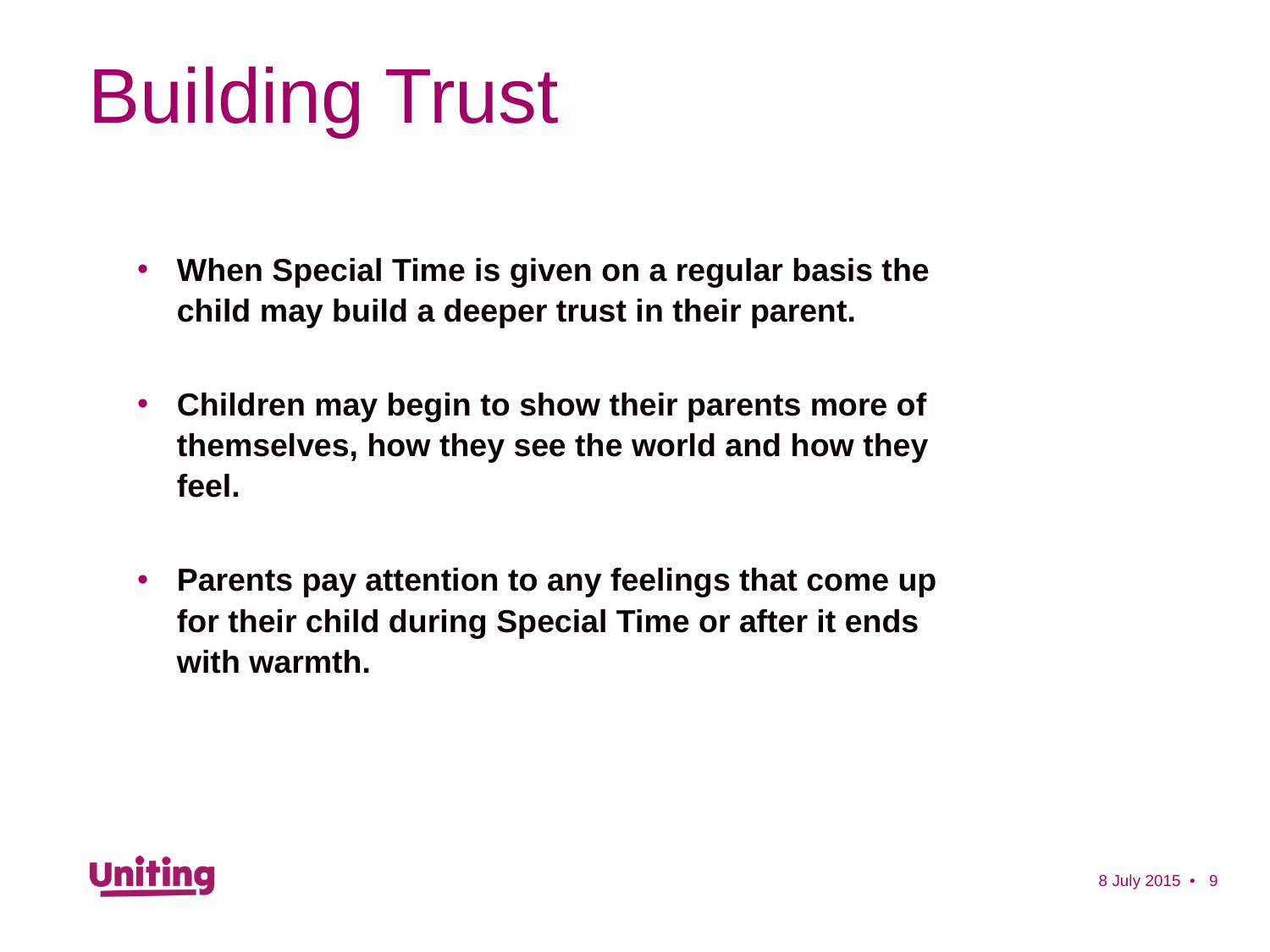

# Building Trust
When Special Time is given on a regular basis the child may build a deeper trust in their parent.

Children may begin to show their parents more of themselves, how they see the world and how they feel.

Parents pay attention to any feelings that come up for their child during Special Time or after it ends with warmth.